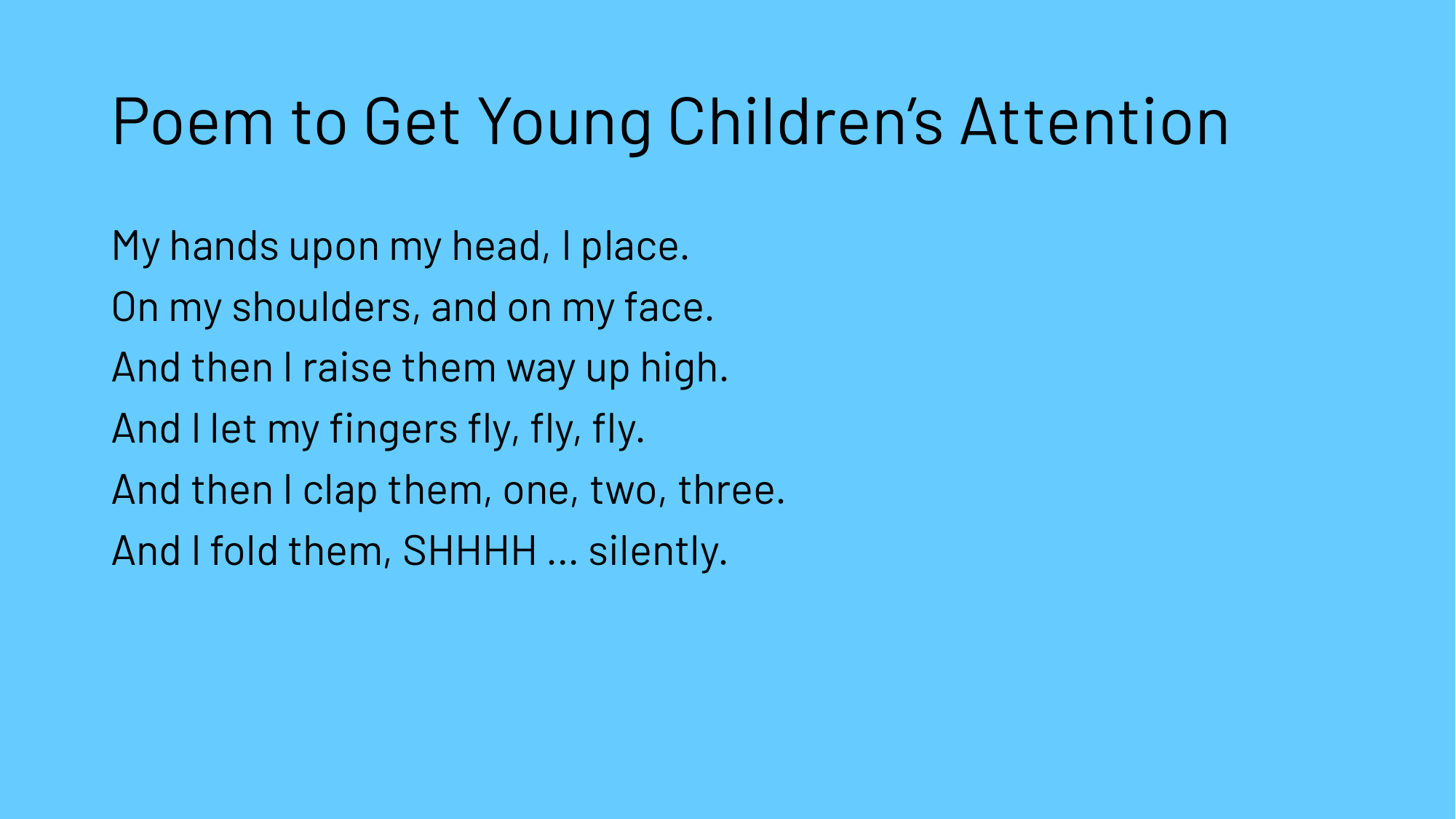

# Poem to Get Young Children’s Attention
My hands upon my head, I place.
On my shoulders, and on my face.
And then I raise them way up high.
And I let my fingers fly, fly, fly.
And then I clap them, one, two, three.
And I fold them, SHHHH … silently.